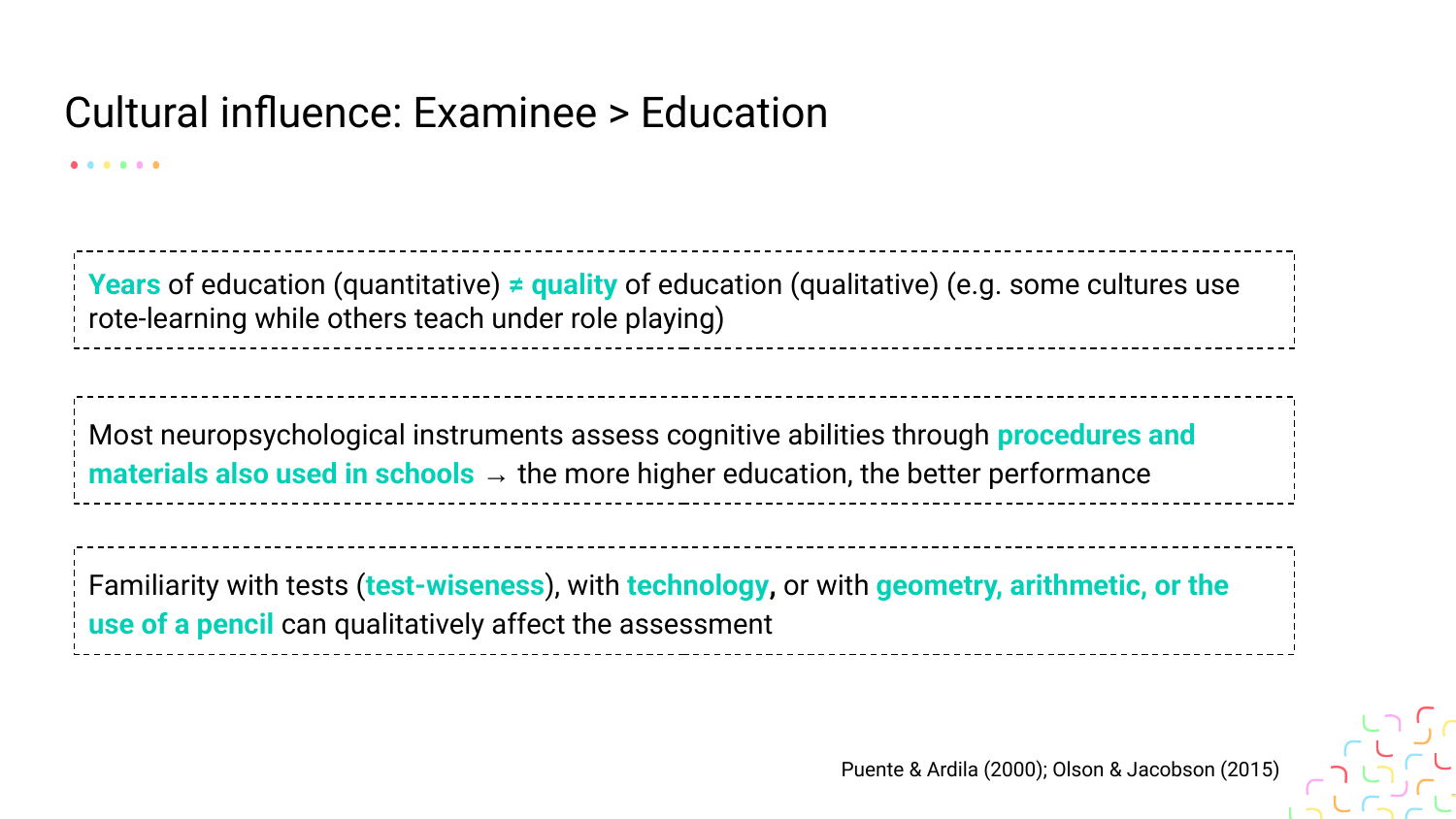

# Cultural influence: Examinee > Education
Years of education (quantitative) ≠ quality of education (qualitative) (e.g. some cultures use rote-learning while others teach under role playing)
Most neuropsychological instruments assess cognitive abilities through procedures and materials also used in schools → the more higher education, the better performance
Familiarity with tests (test-wiseness), with technology, or with geometry, arithmetic, or the use of a pencil can qualitatively affect the assessment
Puente & Ardila (2000); Olson & Jacobson (2015)